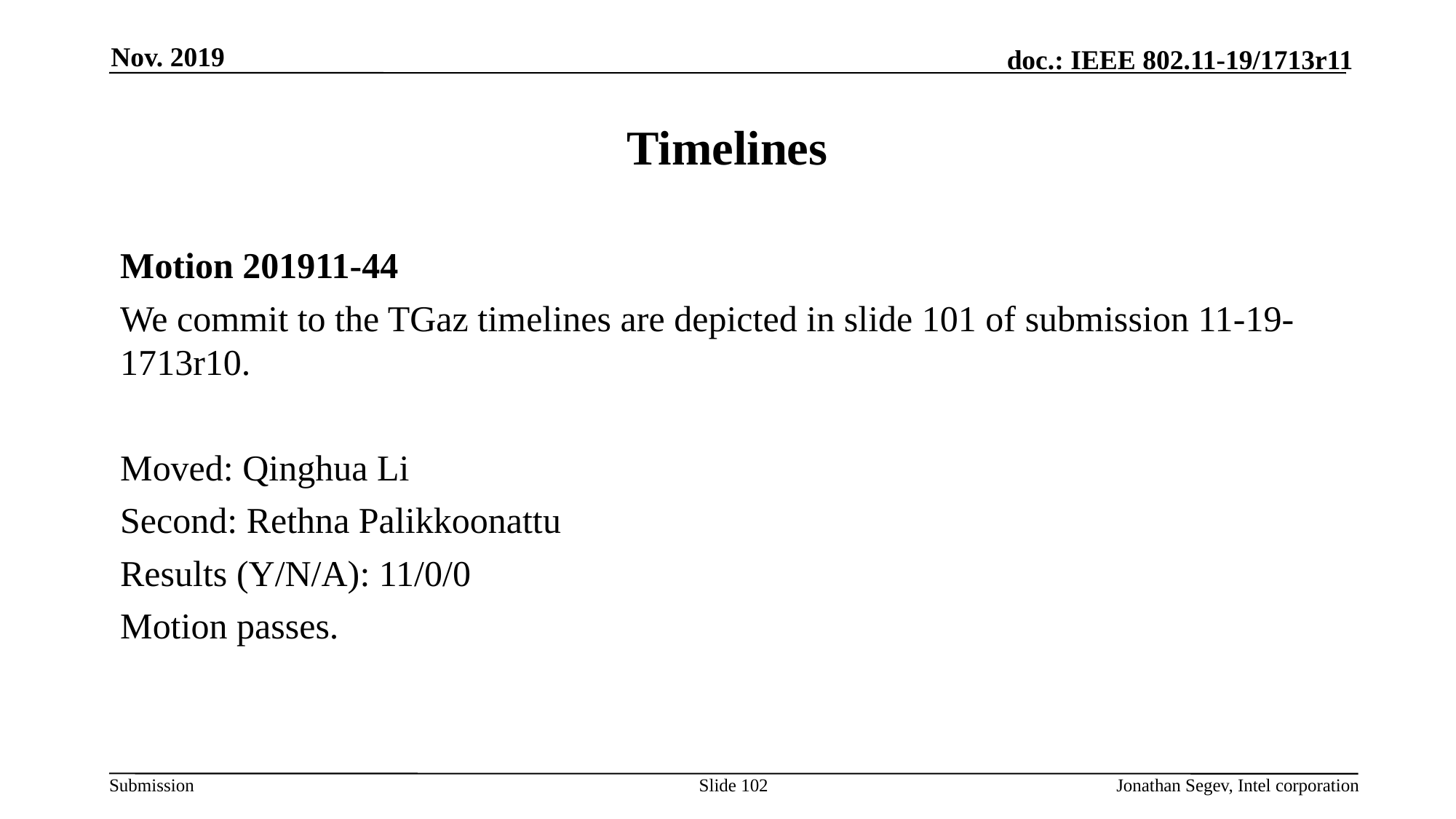

Nov. 2019
# Timelines
Motion 201911-44
We commit to the TGaz timelines are depicted in slide 101 of submission 11-19-1713r10.

Moved: Qinghua Li
Second: Rethna Palikkoonattu
Results (Y/N/A): 11/0/0
Motion passes.
Slide 102
Jonathan Segev, Intel corporation